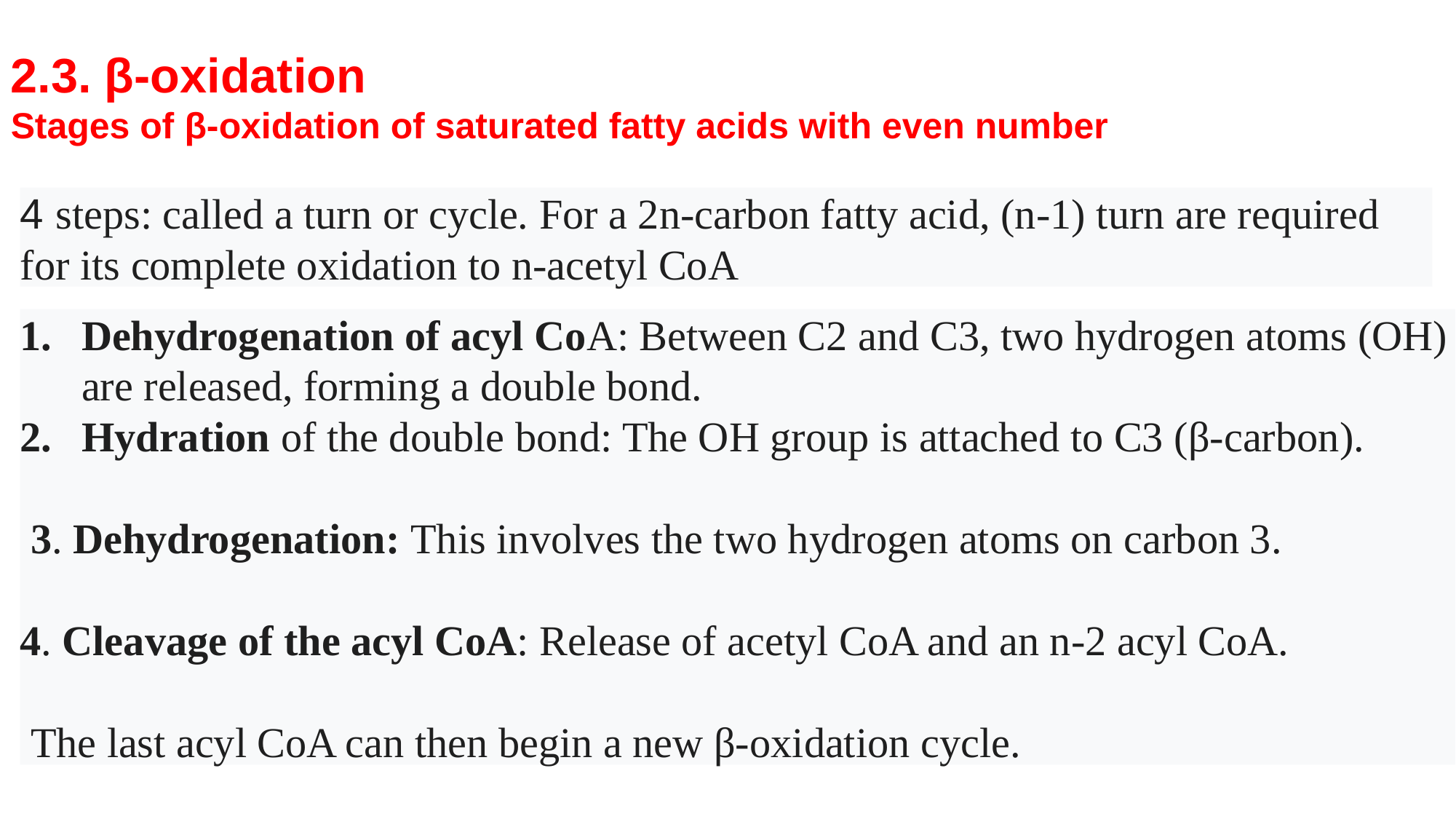

2.3. β-oxidation
Stages of β-oxidation of saturated fatty acids with even number
4 steps: called a turn or cycle. For a 2n-carbon fatty acid, (n-1) turn are required for its complete oxidation to n-acetyl CoA
Dehydrogenation of acyl CoA: Between C2 and C3, two hydrogen atoms (OH) are released, forming a double bond.
Hydration of the double bond: The OH group is attached to C3 (β-carbon).

 3. Dehydrogenation: This involves the two hydrogen atoms on carbon 3.

4. Cleavage of the acyl CoA: Release of acetyl CoA and an n-2 acyl CoA.

 The last acyl CoA can then begin a new β-oxidation cycle.